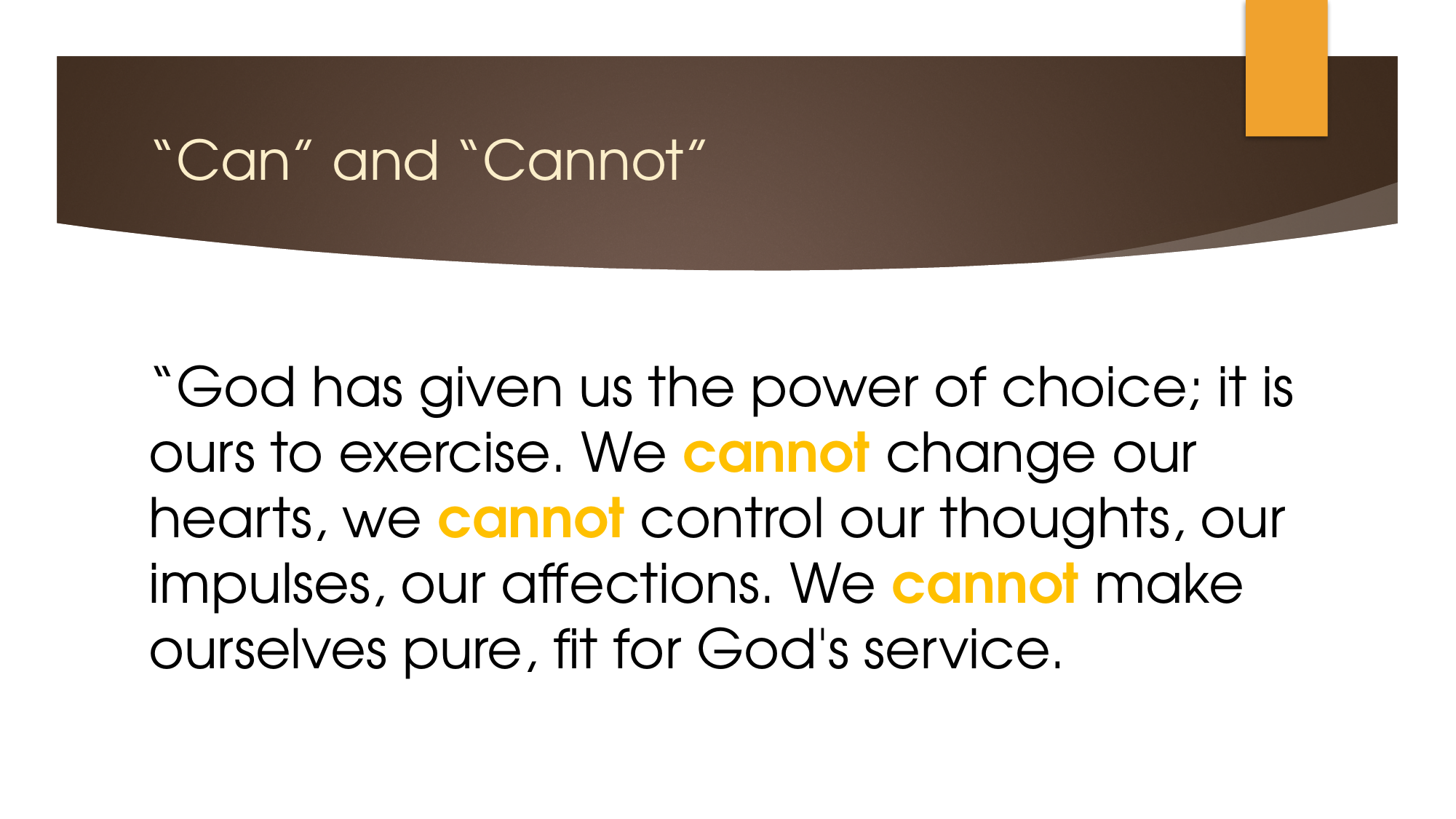

# “Can” and “Cannot”
“God has given us the power of choice; it is ours to exercise. We cannot change our hearts, we cannot control our thoughts, our impulses, our affections. We cannot make ourselves pure, fit for God's service.